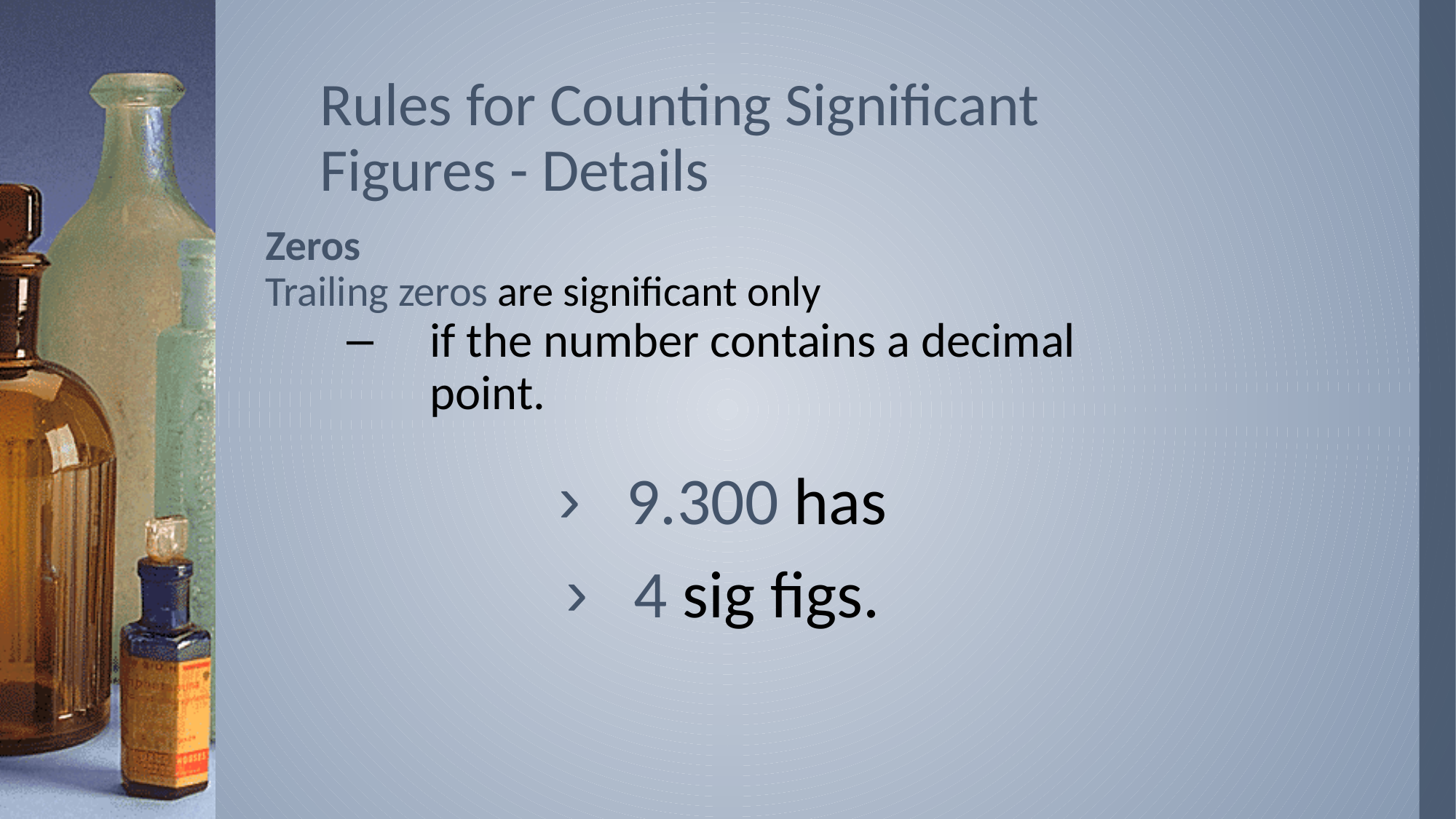

# Rules for Counting Significant Figures - Details
Zeros
Trailing zeros are significant only
if the number contains a decimal point.
9.300 has
4 sig figs.